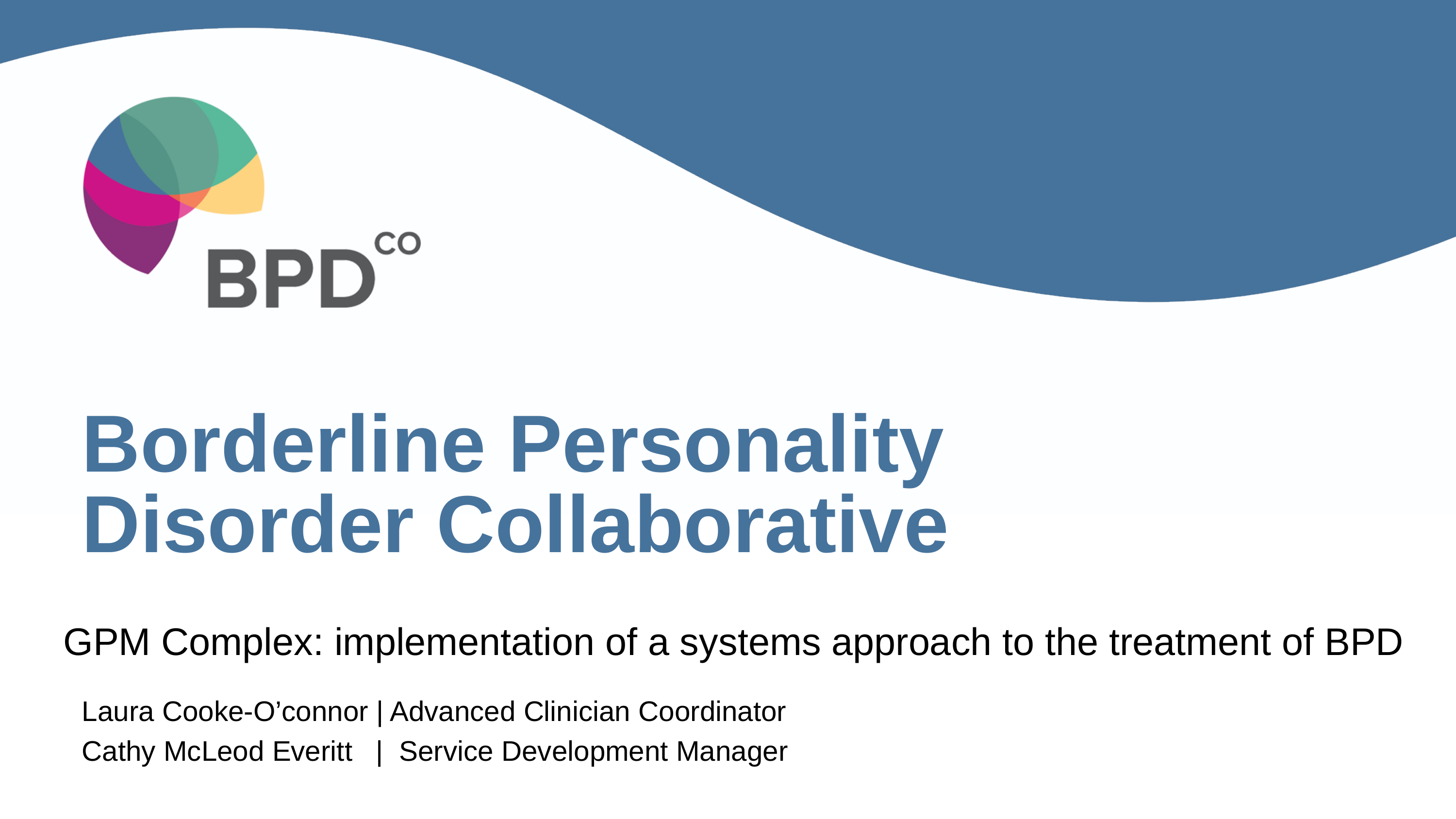

Borderline Personality Disorder Collaborative

GPM Complex: implementation of a systems approach to the treatment of BPD
Laura Cooke-O’connor | Advanced Clinician Coordinator
Cathy McLeod Everitt   |  Service Development Manager